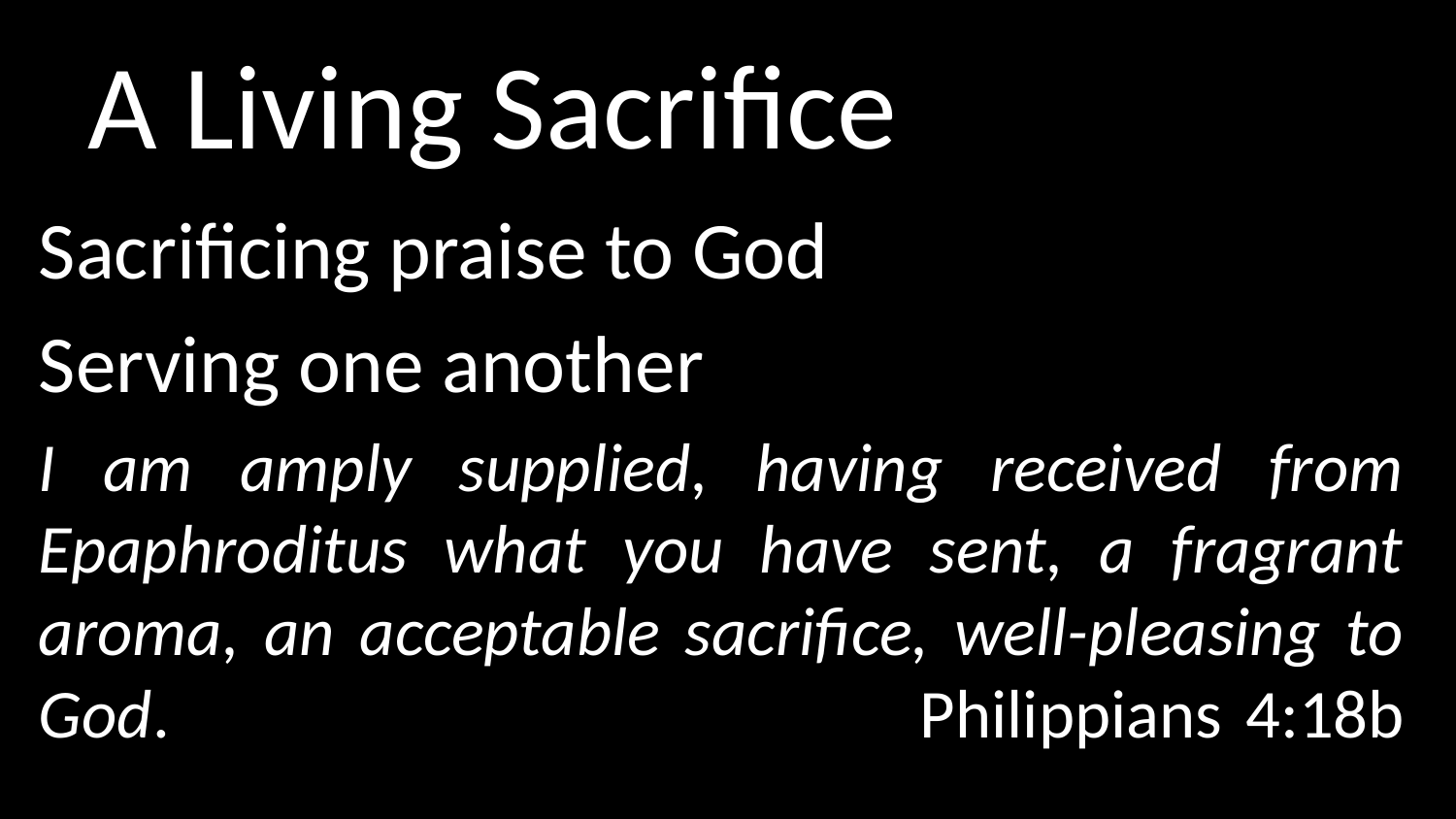

# A Living Sacrifice
Sacrificing praise to God
Serving one another
I am amply supplied, having received from Epaphroditus what you have sent, a fragrant aroma, an acceptable sacrifice, well-pleasing to God. 					Philippians 4:18b